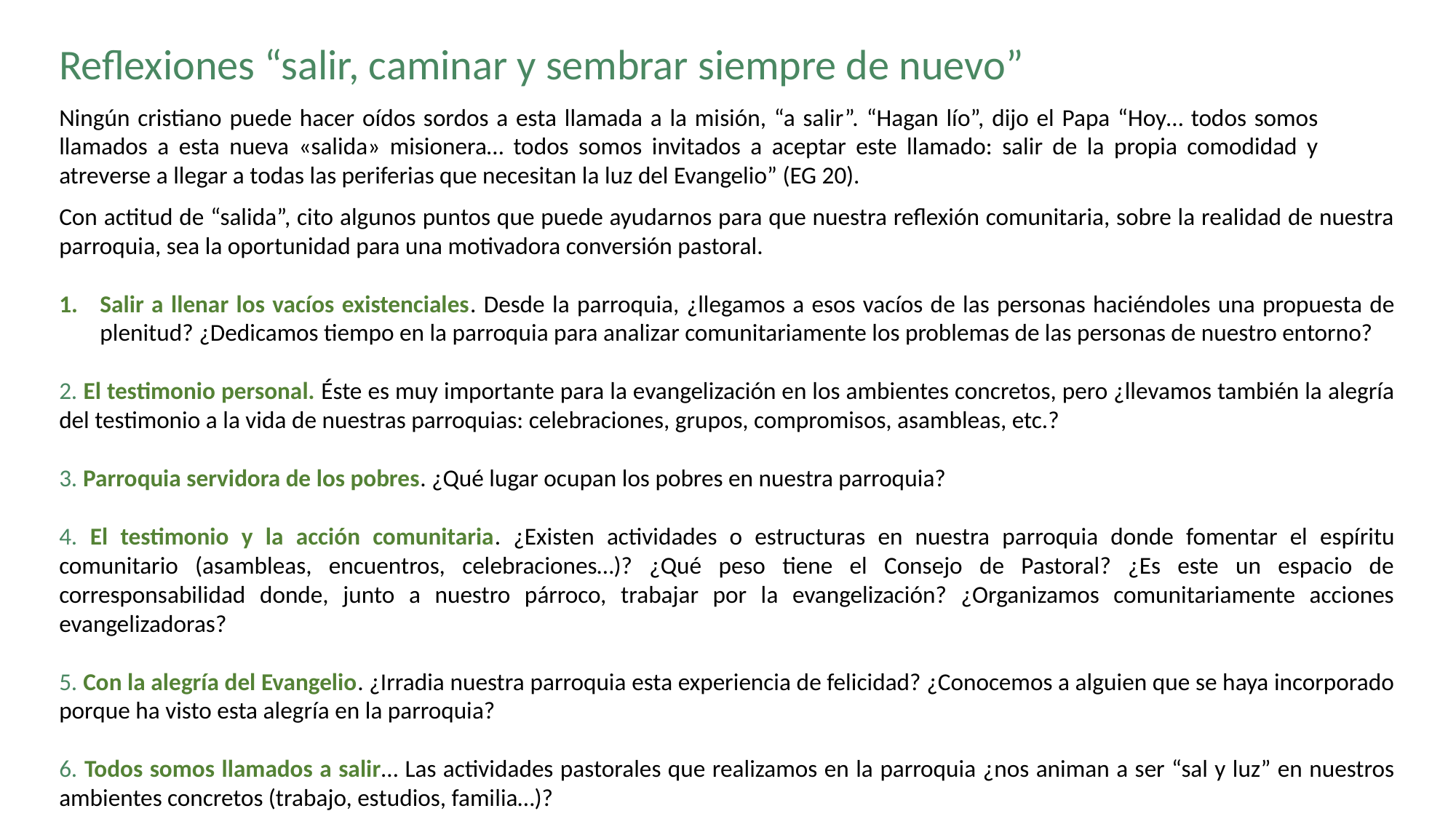

Reflexiones “salir, caminar y sembrar siempre de nuevo”
Ningún cristiano puede hacer oídos sordos a esta llamada a la misión, “a salir”. “Hagan lío”, dijo el Papa “Hoy… todos somos llamados a esta nueva «salida» misionera… todos somos invitados a aceptar este llamado: salir de la propia comodidad y atreverse a llegar a todas las periferias que necesitan la luz del Evangelio” (EG 20).
Con actitud de “salida”, cito algunos puntos que puede ayudarnos para que nuestra reflexión comunitaria, sobre la realidad de nuestra parroquia, sea la oportunidad para una motivadora conversión pastoral.

Salir a llenar los vacíos existenciales. Desde la parroquia, ¿llegamos a esos vacíos de las personas haciéndoles una propuesta de plenitud? ¿Dedicamos tiempo en la parroquia para analizar comunitariamente los problemas de las personas de nuestro entorno?

2. El testimonio personal. Éste es muy importante para la evangelización en los ambientes concretos, pero ¿llevamos también la alegría del testimonio a la vida de nuestras parroquias: celebraciones, grupos, compromisos, asambleas, etc.?

3. Parroquia servidora de los pobres. ¿Qué lugar ocupan los pobres en nuestra parroquia?

4. El testimonio y la acción comunitaria. ¿Existen actividades o estructuras en nuestra parroquia donde fomentar el espíritu comunitario (asambleas, encuentros, celebraciones…)? ¿Qué peso tiene el Consejo de Pastoral? ¿Es este un espacio de corresponsabilidad donde, junto a nuestro párroco, trabajar por la evangelización? ¿Organizamos comunitariamente acciones evangelizadoras?

5. Con la alegría del Evangelio. ¿Irradia nuestra parroquia esta experiencia de felicidad? ¿Conocemos a alguien que se haya incorporado porque ha visto esta alegría en la parroquia?

6. Todos somos llamados a salir… Las actividades pastorales que realizamos en la parroquia ¿nos animan a ser “sal y luz” en nuestros ambientes concretos (trabajo, estudios, familia…)?